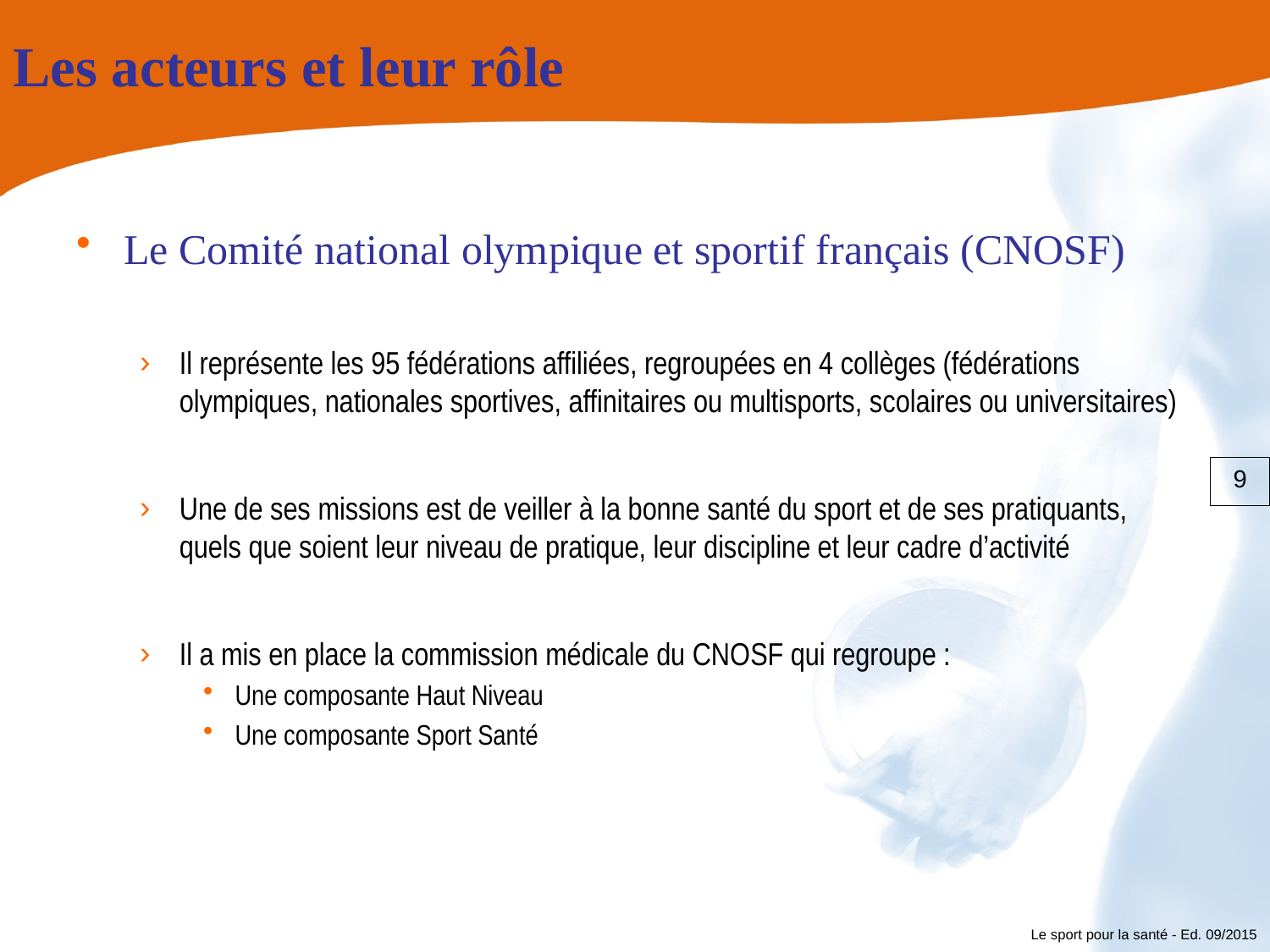

# Les acteurs et leur rôle
Le Comité national olympique et sportif français (CNOSF)

Il représente les 95 fédérations affiliées, regroupées en 4 collèges (fédérations olympiques, nationales sportives, affinitaires ou multisports, scolaires ou universitaires)

Une de ses missions est de veiller à la bonne santé du sport et de ses pratiquants, quels que soient leur niveau de pratique, leur discipline et leur cadre d’activité

Il a mis en place la commission médicale du CNOSF qui regroupe :
Une composante Haut Niveau
Une composante Sport Santé

9
Le sport pour la santé - Ed. 09/2015